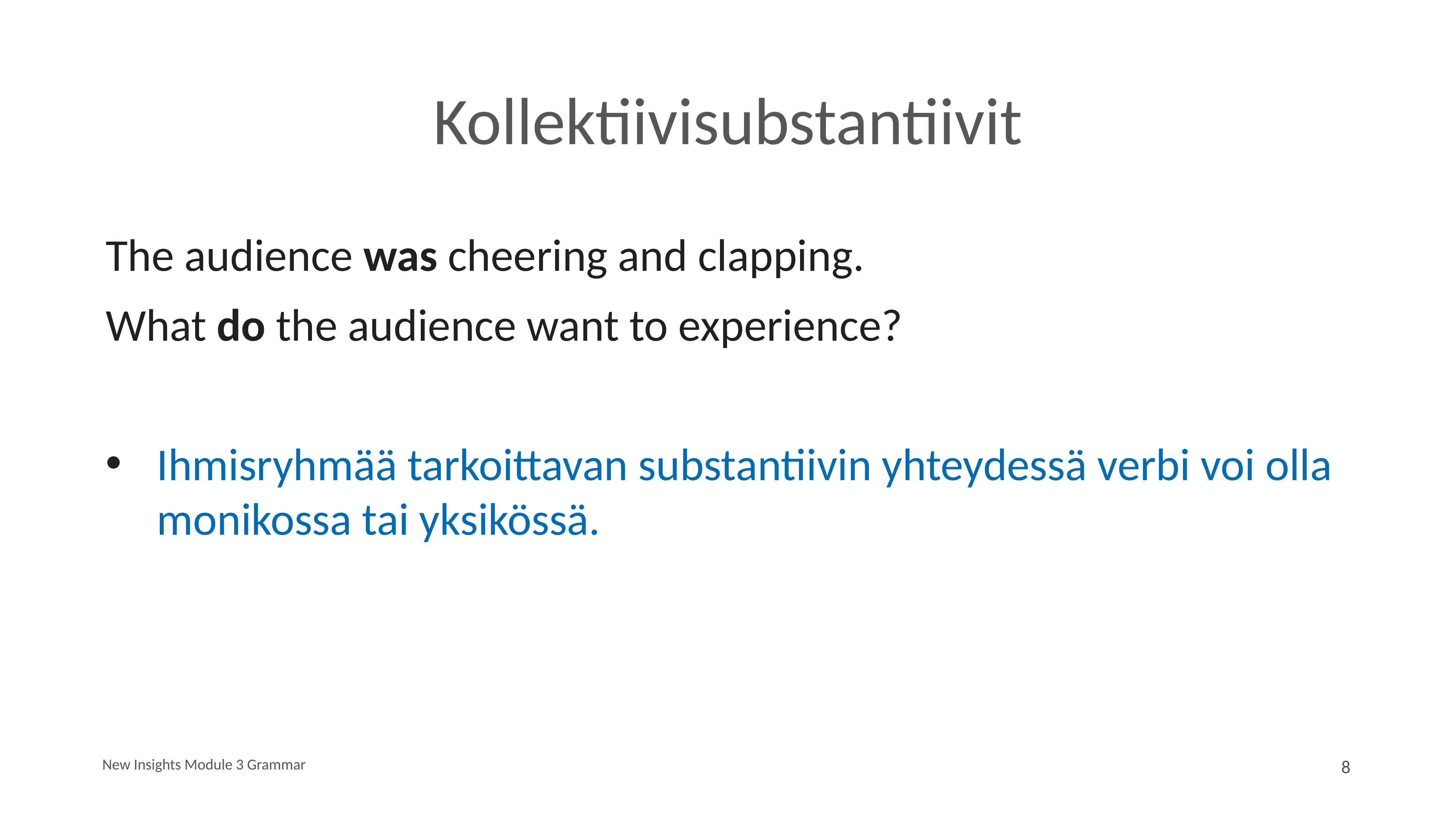

# Kollektiivisubstantiivit
The audience was cheering and clapping.
What do the audience want to experience?

Ihmisryhmää tarkoittavan substantiivin yhteydessä verbi voi olla monikossa tai yksikössä.
New Insights Module 3 Grammar
8